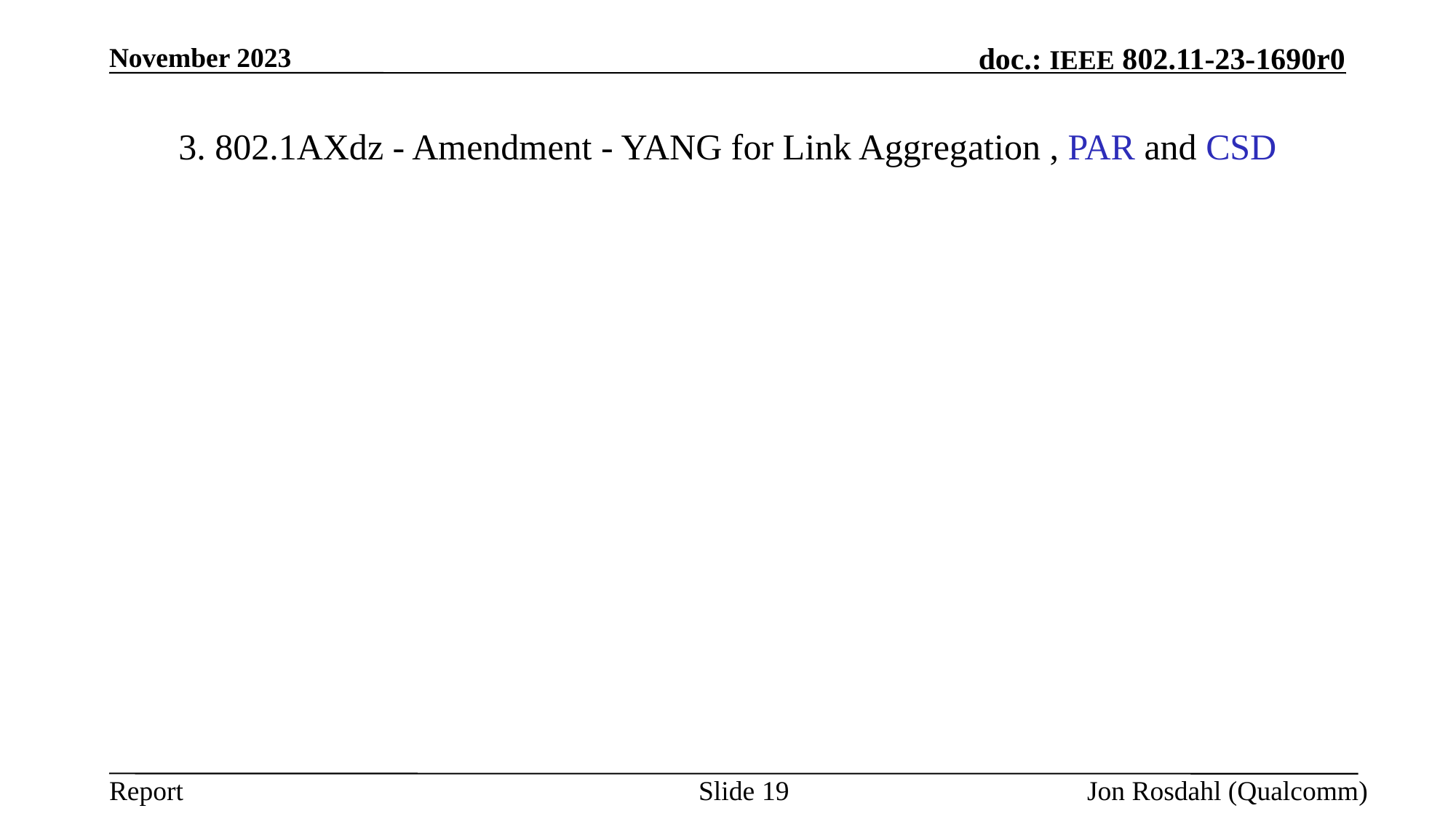

November 2023
# 3. 802.1AXdz - Amendment - YANG for Link Aggregation , PAR and CSD

Slide 19
Jon Rosdahl (Qualcomm)